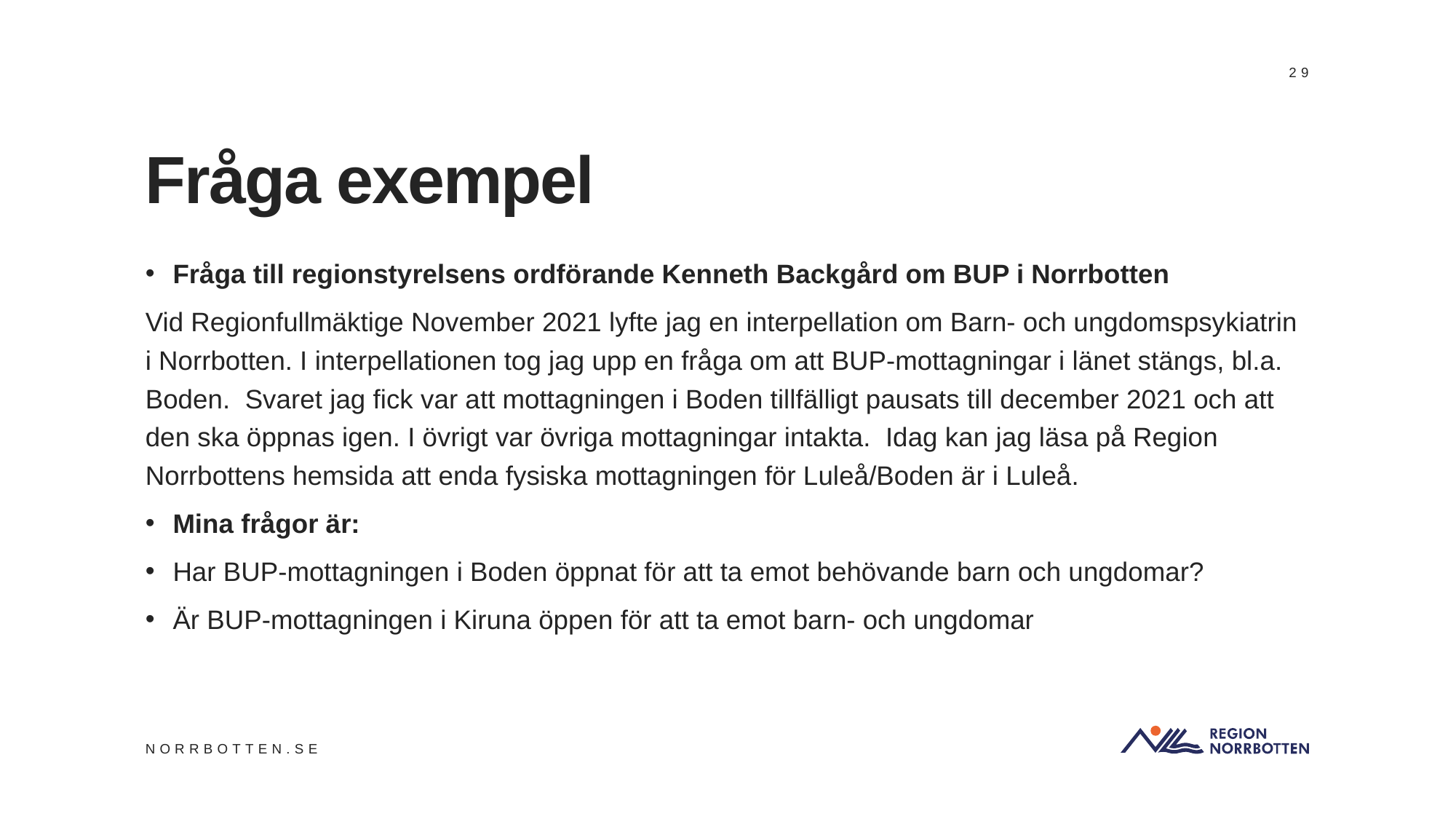

29
# Fråga exempel
Fråga till regionstyrelsens ordförande Kenneth Backgård om BUP i Norrbotten
Vid Regionfullmäktige November 2021 lyfte jag en interpellation om Barn- och ungdomspsykiatrin i Norrbotten. I interpellationen tog jag upp en fråga om att BUP-mottagningar i länet stängs, bl.a. Boden.  Svaret jag fick var att mottagningen i Boden tillfälligt pausats till december 2021 och att den ska öppnas igen. I övrigt var övriga mottagningar intakta.  Idag kan jag läsa på Region Norrbottens hemsida att enda fysiska mottagningen för Luleå/Boden är i Luleå.
Mina frågor är:
Har BUP-mottagningen i Boden öppnat för att ta emot behövande barn och ungdomar?
Är BUP-mottagningen i Kiruna öppen för att ta emot barn- och ungdomar